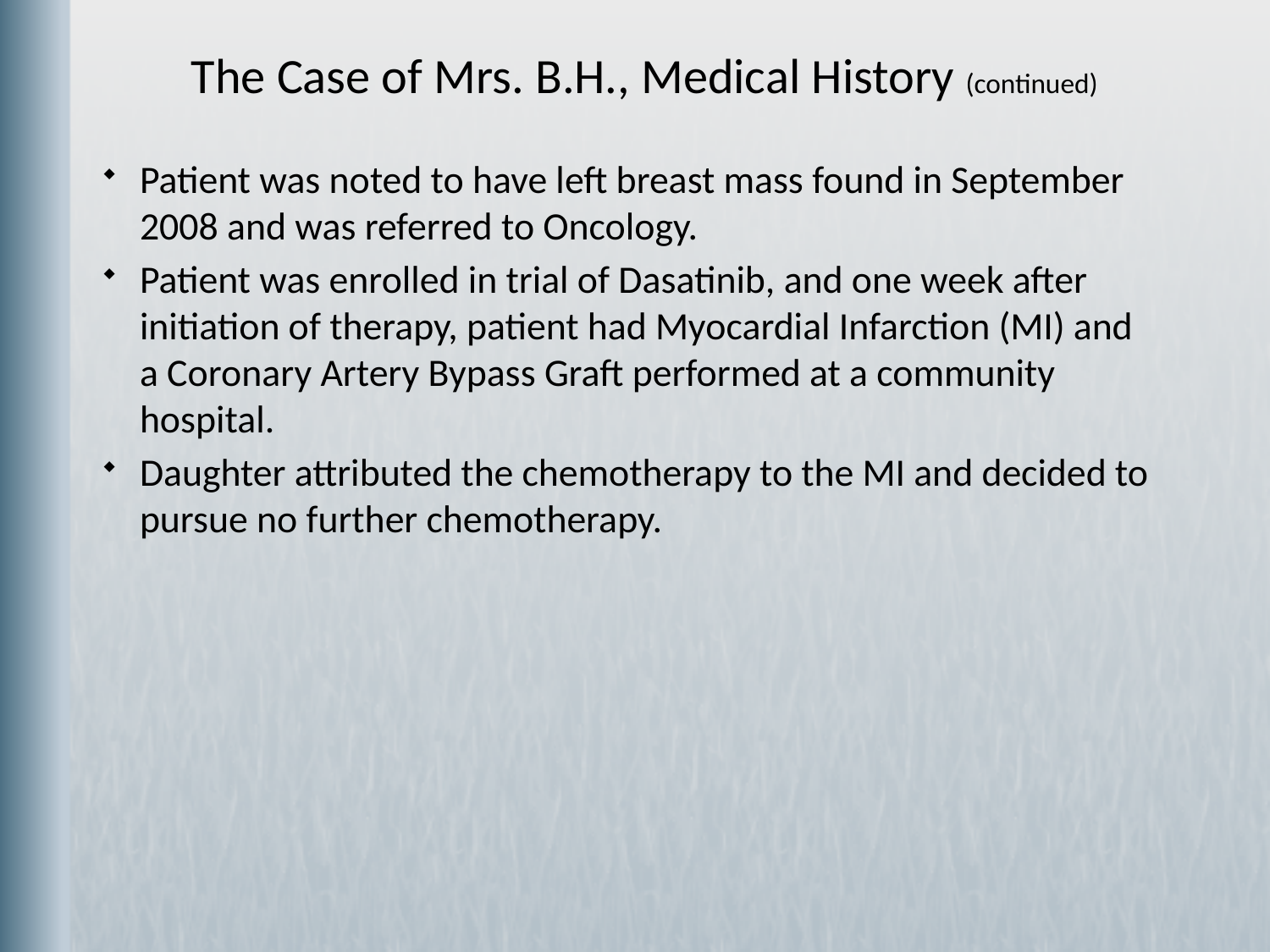

The Case of Mrs. B.H., Medical History (continued)
Patient was noted to have left breast mass found in September 2008 and was referred to Oncology.
Patient was enrolled in trial of Dasatinib, and one week after initiation of therapy, patient had Myocardial Infarction (MI) and a Coronary Artery Bypass Graft performed at a community hospital.
Daughter attributed the chemotherapy to the MI and decided to pursue no further chemotherapy.